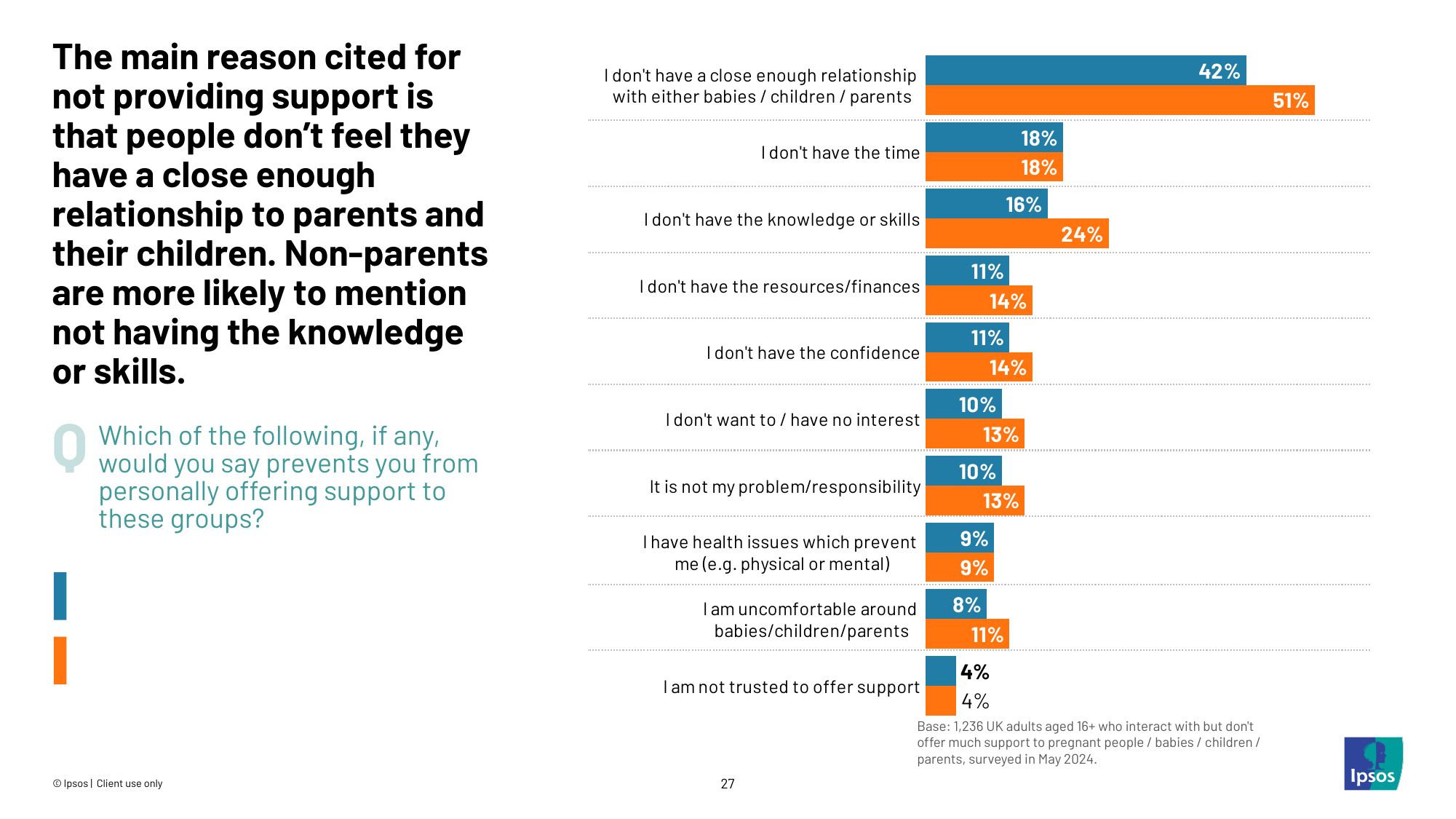

# The main reason cited for not providing support is that people don’t feel they have a close enough relationship to parents and their children. Non-parents are more likely to mention not having the knowledge or skills.

### Chart

| Category | 2024 | non |
|---|---|---|
| I don't have a close enough relationship
with either babies / children / parents | 0.42 | 0.51 |
| I don't have the time | 0.18 | 0.18 |
| I don't have the knowledge or skills | 0.16 | 0.24 |
| I don't have the resources/finances | 0.11 | 0.14 |
| I don't have the confidence | 0.11 | 0.14 |
| I don't want to / have no interest | 0.1 | 0.13 |
| It is not my problem/responsibility | 0.1 | 0.13 |
| I have health issues which prevent
me (e.g. physical or mental) | 0.09 | 0.09 |
| I am uncomfortable around
babies/children/parents | 0.08 | 0.11 |
| I am not trusted to offer support | 0.04 | 0.04 |
Q
Which of the following, if any, would you say prevents you from personally offering support to these groups?

General public
Non-parents
Base: 1,236 UK adults aged 16+ who interact with but don't offer much support to pregnant people / babies / children / parents, surveyed in May 2024.